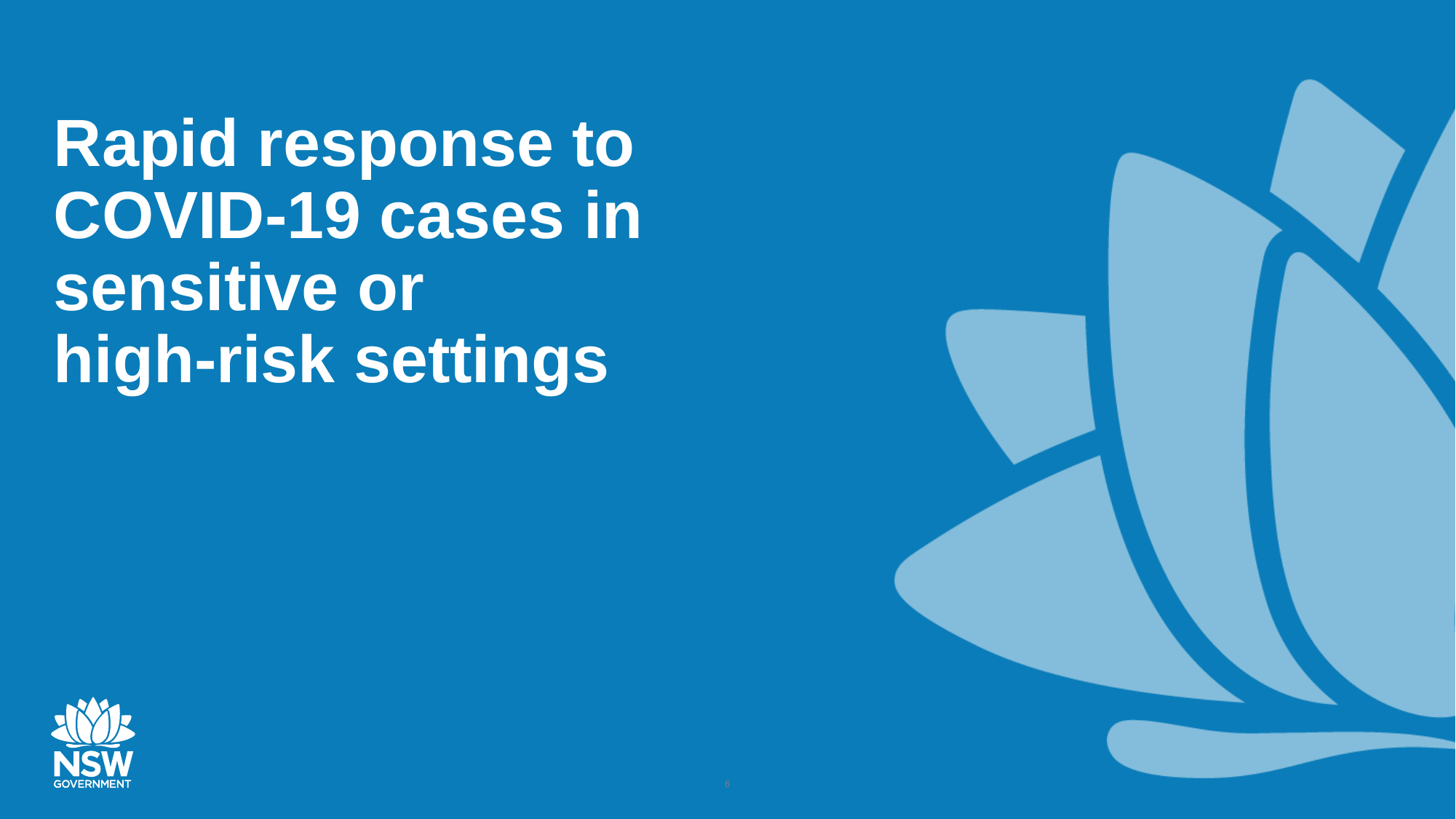

# Rapid response to COVID-19 cases in sensitive or high-risk settings